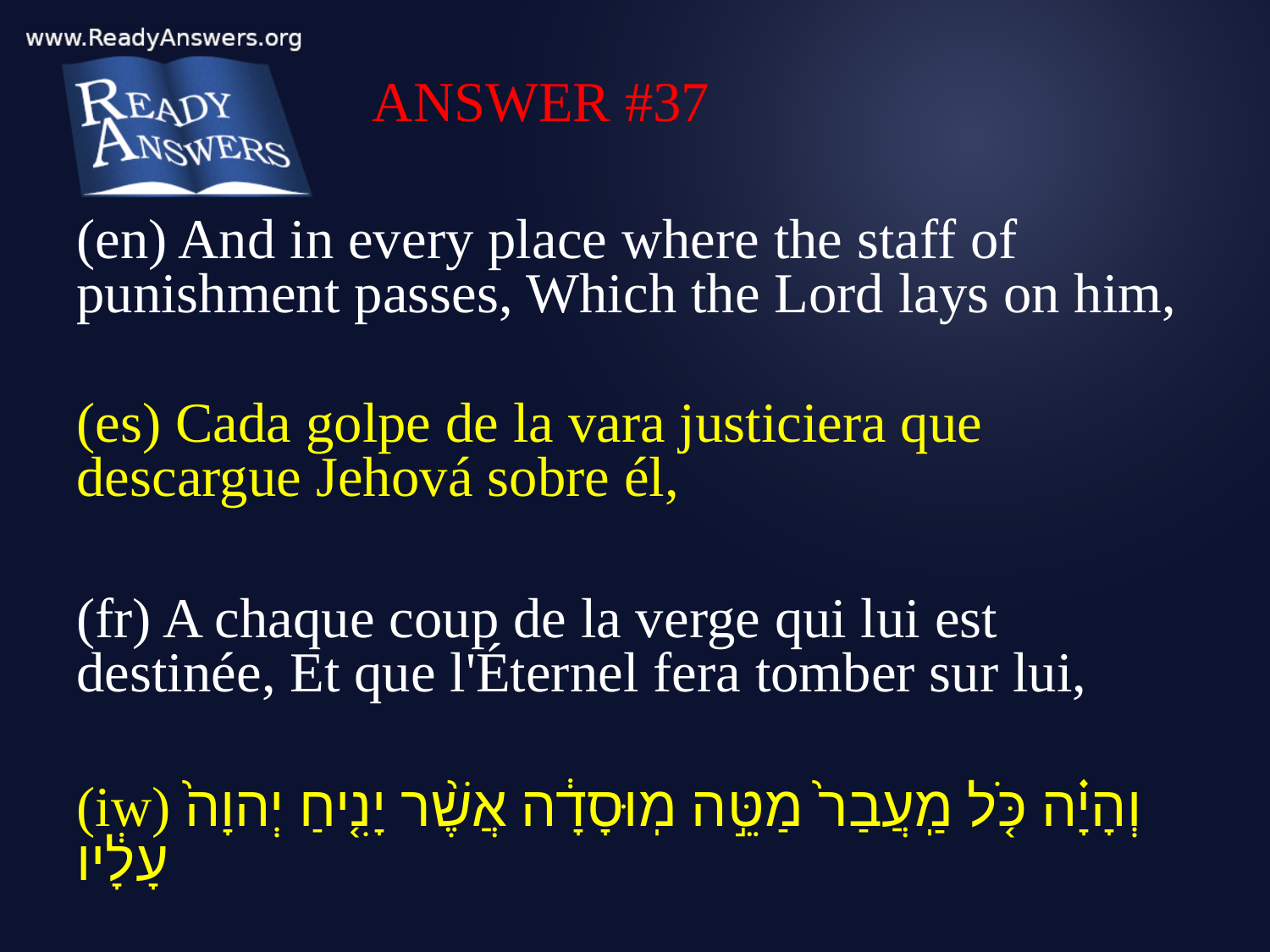

ANSWER #37
(en) And in every place where the staff of punishment passes, Which the Lord lays on him,
(es) Cada golpe de la vara justiciera que descargue Jehová sobre él,
(fr) A chaque coup de la verge qui lui est destinée, Et que l'Éternel fera tomber sur lui,
(iw) וְהָיָ֗ה כֹּ֤ל מַֽעֲבַר֙ מַטֵּ֣ה מֽוּסָדָ֔ה אֲשֶׁ֨ר יָנִ֤יחַ יְהוָה֙ עָלָ֔יו